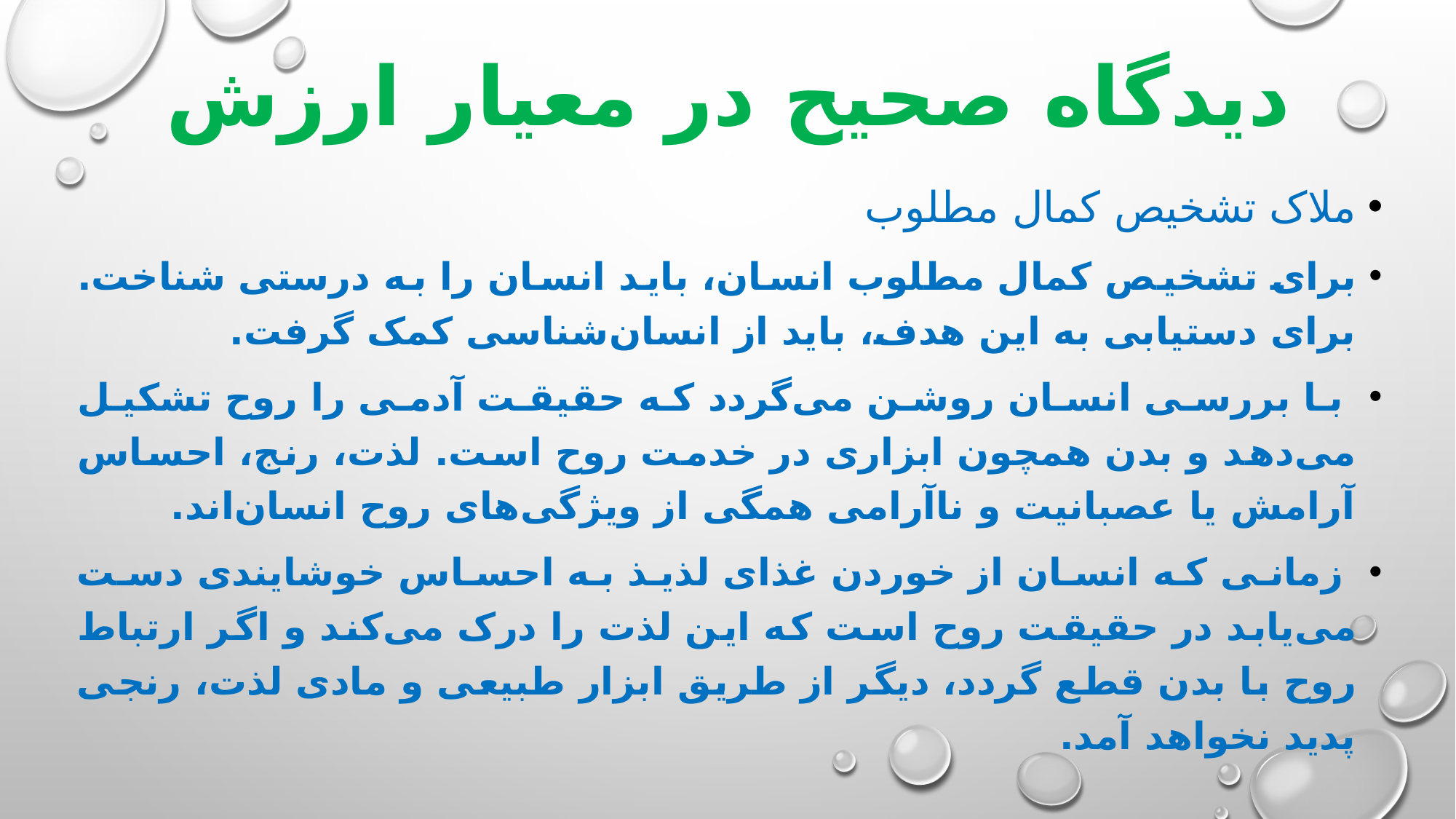

# دیدگاه‌ صحیح در معیار ارزش
ملاک تشخیص کمال مطلوب
برای تشخیص کمال مطلوب انسان، باید انسان را به درستی شناخت. برای دستیابی به این هدف، باید از انسان‌شناسی کمک گرفت.
 با بررسی انسان روشن می‌گردد که حقیقت آدمی را روح تشکیل می‌دهد و بدن همچون ابزاری در خدمت روح است. لذت، رنج، احساس آرامش یا عصبانیت و ناآرامی همگی از ویژگی‌های روح انسان‌اند.
 زمانی که انسان از خوردن غذای لذیذ به احساس خوشایندی دست می‌یابد در حقیقت روح است که این لذت را درک می‌کند و اگر ارتباط روح با بدن قطع گردد، دیگر از طریق ابزار طبیعی و مادی لذت، رنجی پدید نخواهد آمد.